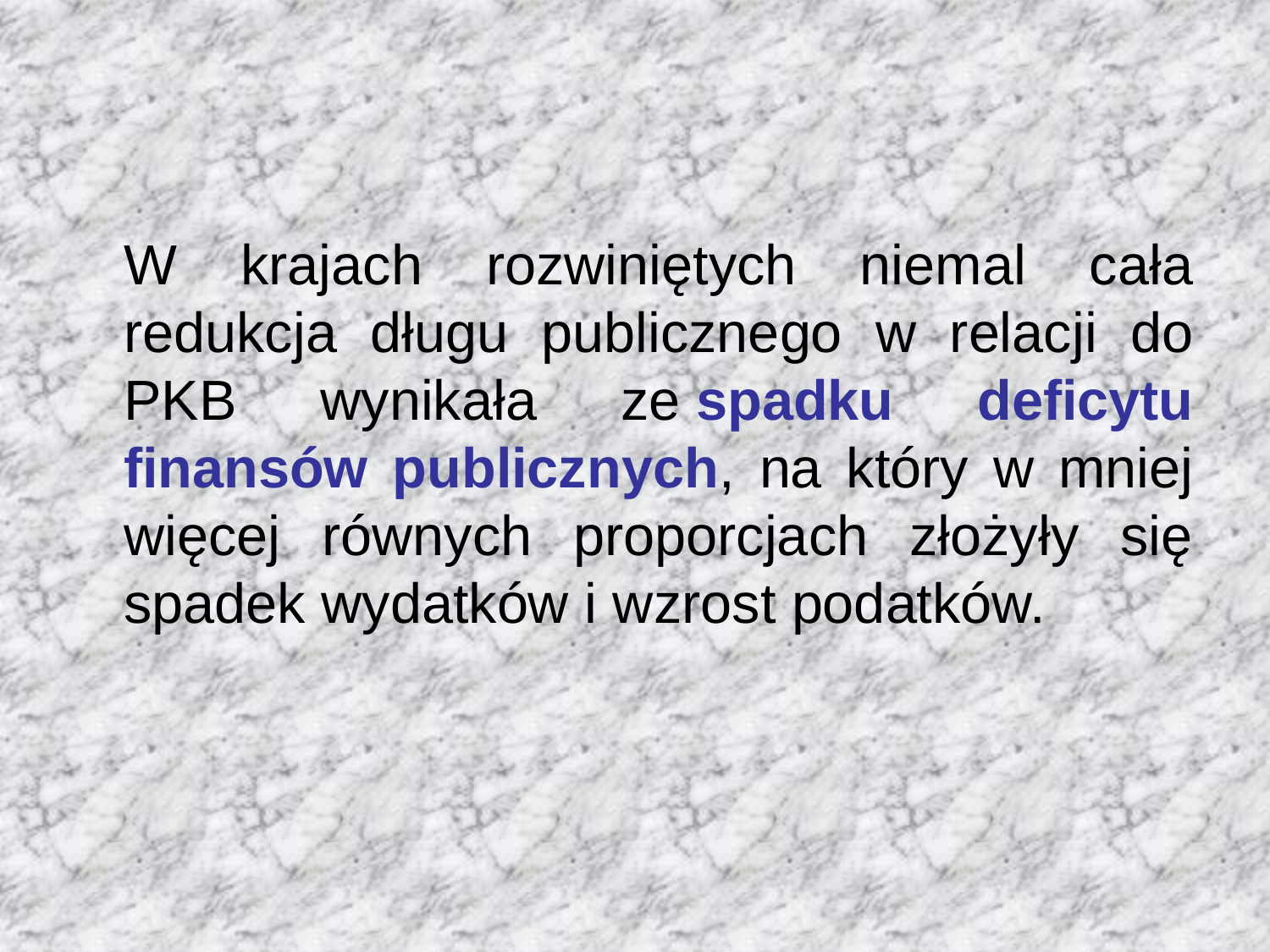

W krajach rozwiniętych niemal cała redukcja długu publicznego w relacji do PKB wynikała ze spadku deficytu finansów publicznych, na który w mniej więcej równych proporcjach złożyły się spadek wydatków i wzrost podatków.